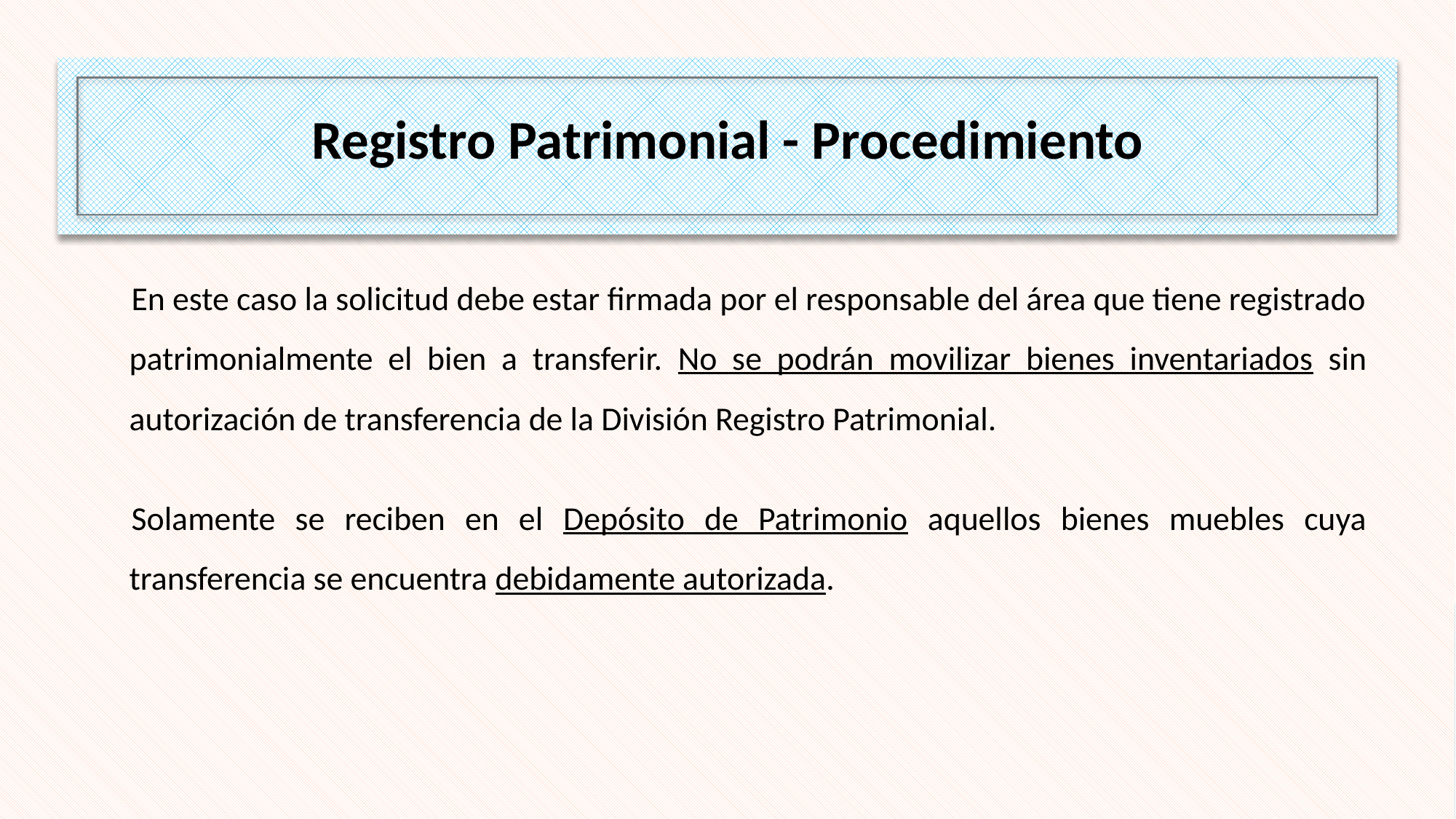

Registro Patrimonial - Procedimiento
En este caso la solicitud debe estar firmada por el responsable del área que tiene registrado patrimonialmente el bien a transferir. No se podrán movilizar bienes inventariados sin autorización de transferencia de la División Registro Patrimonial.

Solamente se reciben en el Depósito de Patrimonio aquellos bienes muebles cuya transferencia se encuentra debidamente autorizada.